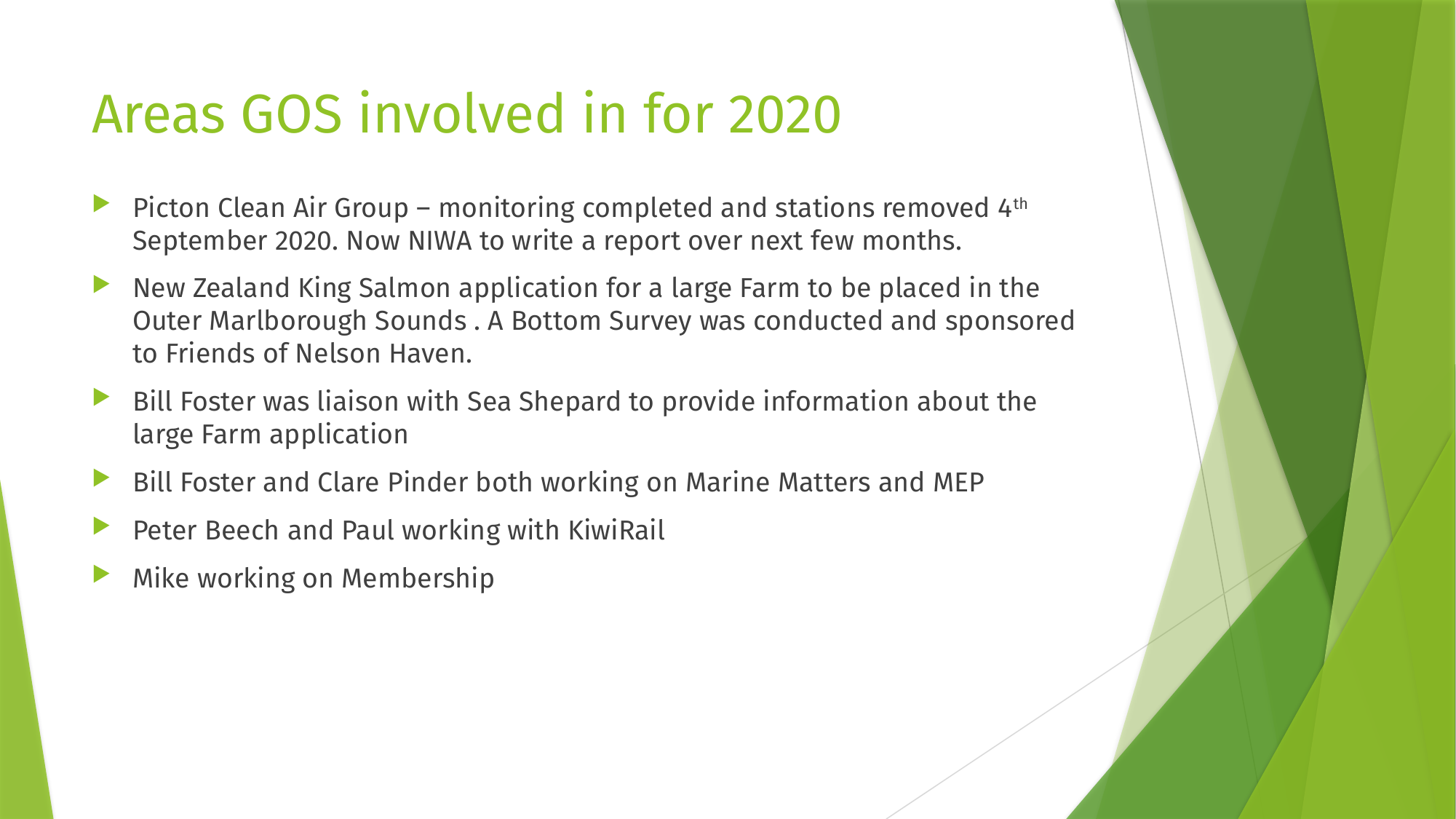

# Areas GOS involved in for 2020
Picton Clean Air Group – monitoring completed and stations removed 4th September 2020. Now NIWA to write a report over next few months.
New Zealand King Salmon application for a large Farm to be placed in the Outer Marlborough Sounds . A Bottom Survey was conducted and sponsored to Friends of Nelson Haven.
Bill Foster was liaison with Sea Shepard to provide information about the large Farm application
Bill Foster and Clare Pinder both working on Marine Matters and MEP
Peter Beech and Paul working with KiwiRail
Mike working on Membership